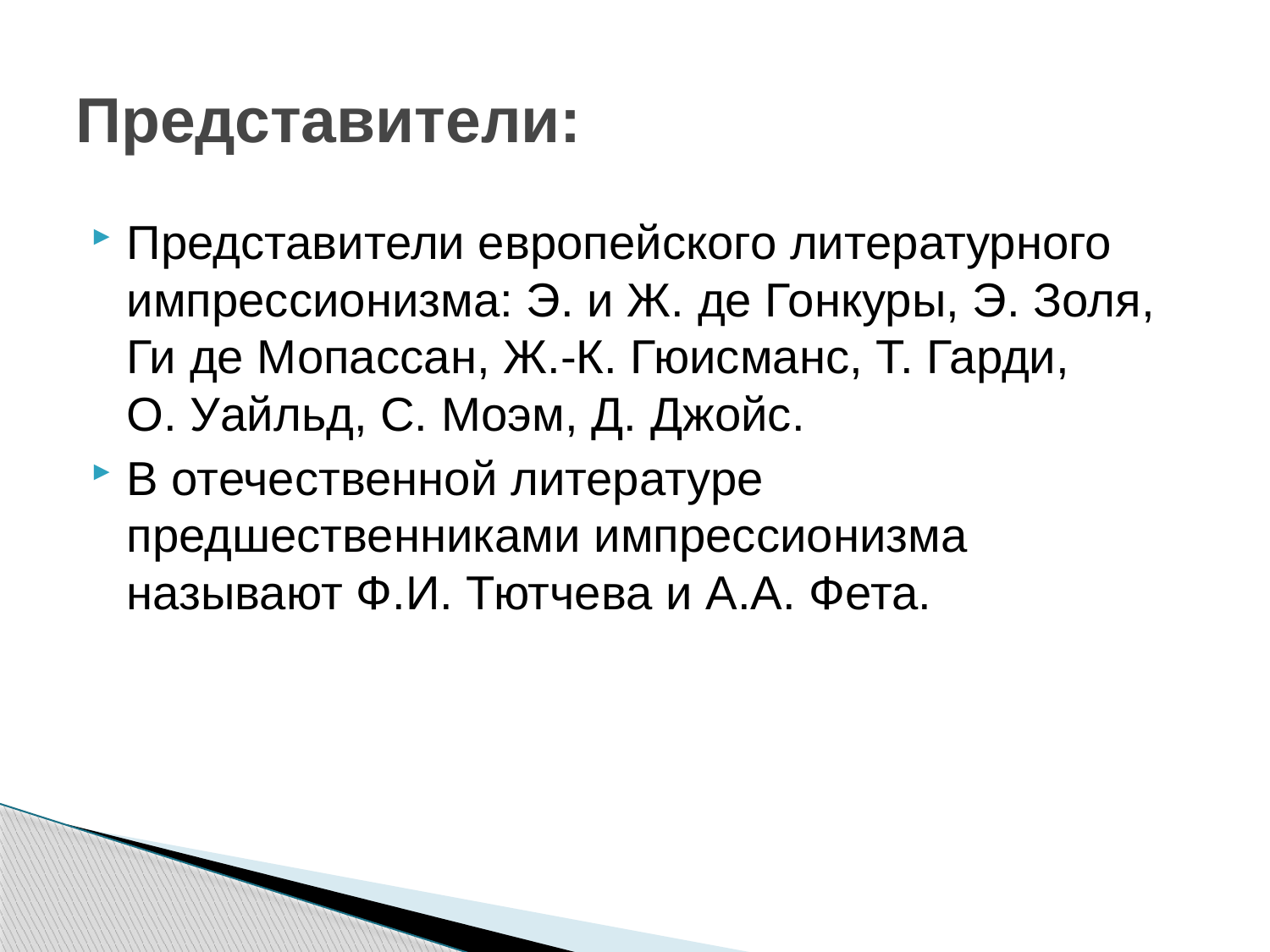

# Представители:
Представители европейского литературного импрессионизма: Э. и Ж. де Гонкуры, Э. Золя, Ги де Мопассан, Ж.-К. Гюисманс, Т. Гарди, О. Уайльд, С. Моэм, Д. Джойс.
В отечественной литературе предшественниками импрессионизма называют Ф.И. Тютчева и А.А. Фета.